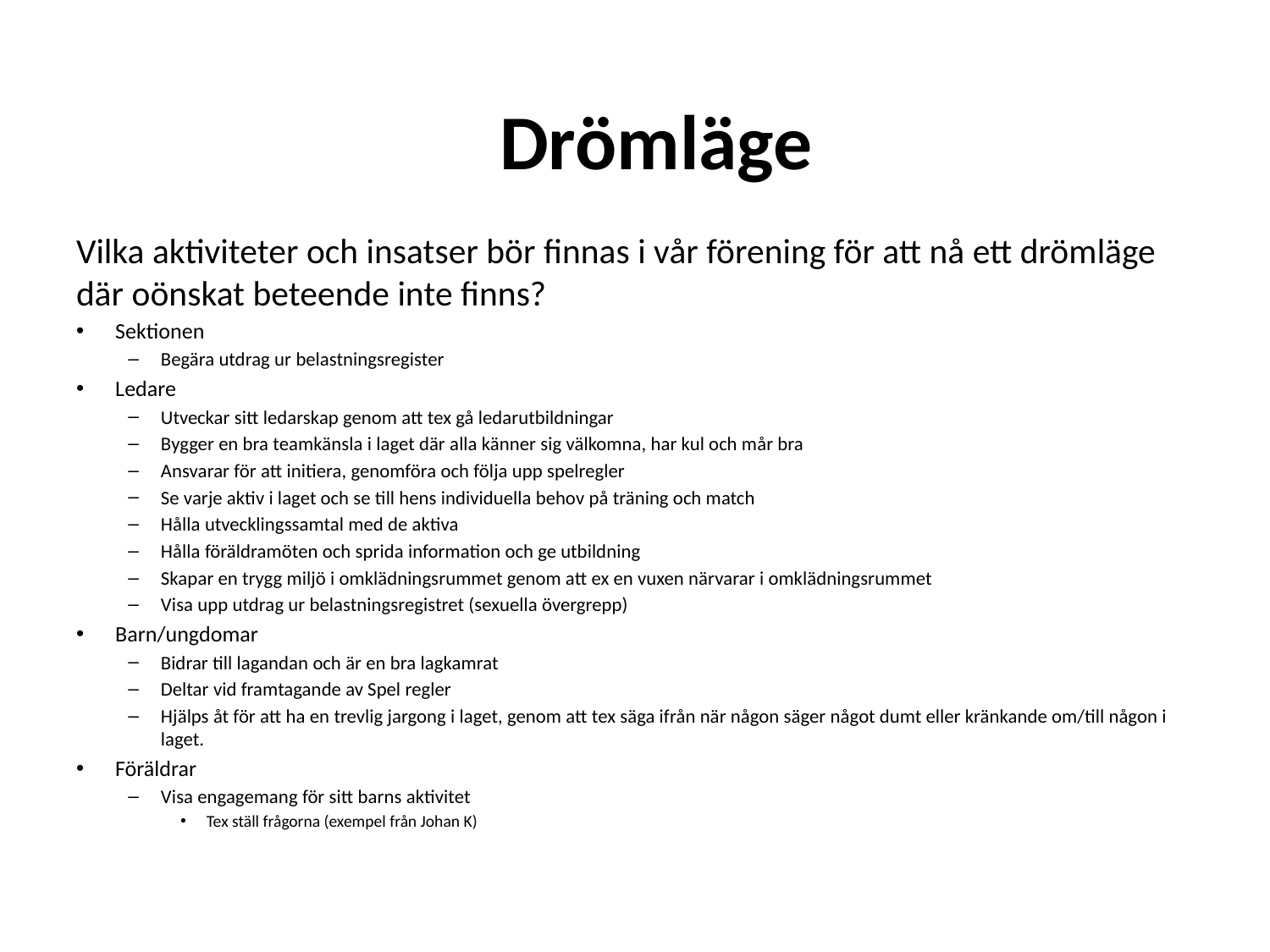

#
Drömläge
Vilka aktiviteter och insatser bör finnas i vår förening för att nå ett drömläge där oönskat beteende inte finns?
Sektionen
Begära utdrag ur belastningsregister
Ledare
Utveckar sitt ledarskap genom att tex gå ledarutbildningar
Bygger en bra teamkänsla i laget där alla känner sig välkomna, har kul och mår bra
Ansvarar för att initiera, genomföra och följa upp spelregler
Se varje aktiv i laget och se till hens individuella behov på träning och match
Hålla utvecklingssamtal med de aktiva
Hålla föräldramöten och sprida information och ge utbildning
Skapar en trygg miljö i omklädningsrummet genom att ex en vuxen närvarar i omklädningsrummet
Visa upp utdrag ur belastningsregistret (sexuella övergrepp)
Barn/ungdomar
Bidrar till lagandan och är en bra lagkamrat
Deltar vid framtagande av Spel regler
Hjälps åt för att ha en trevlig jargong i laget, genom att tex säga ifrån när någon säger något dumt eller kränkande om/till någon i laget.
Föräldrar
Visa engagemang för sitt barns aktivitet
Tex ställ frågorna (exempel från Johan K)